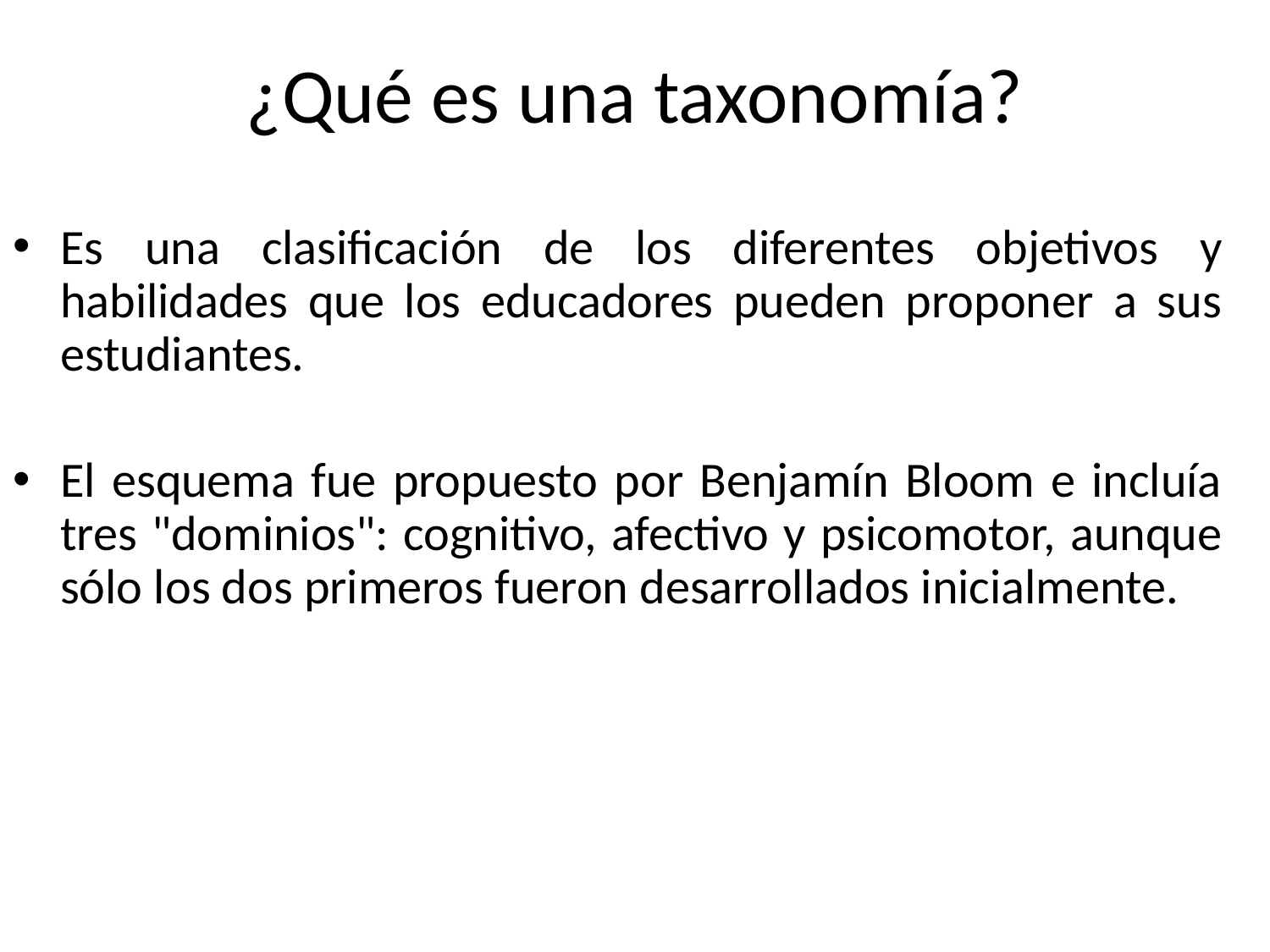

# ¿Qué es una taxonomía?

Es una clasificación de los diferentes objetivos y habilidades que los educadores pueden proponer a sus estudiantes.

El esquema fue propuesto por Benjamín Bloom e incluía tres "dominios": cognitivo, afectivo y psicomotor, aunque sólo los dos primeros fueron desarrollados inicialmente.